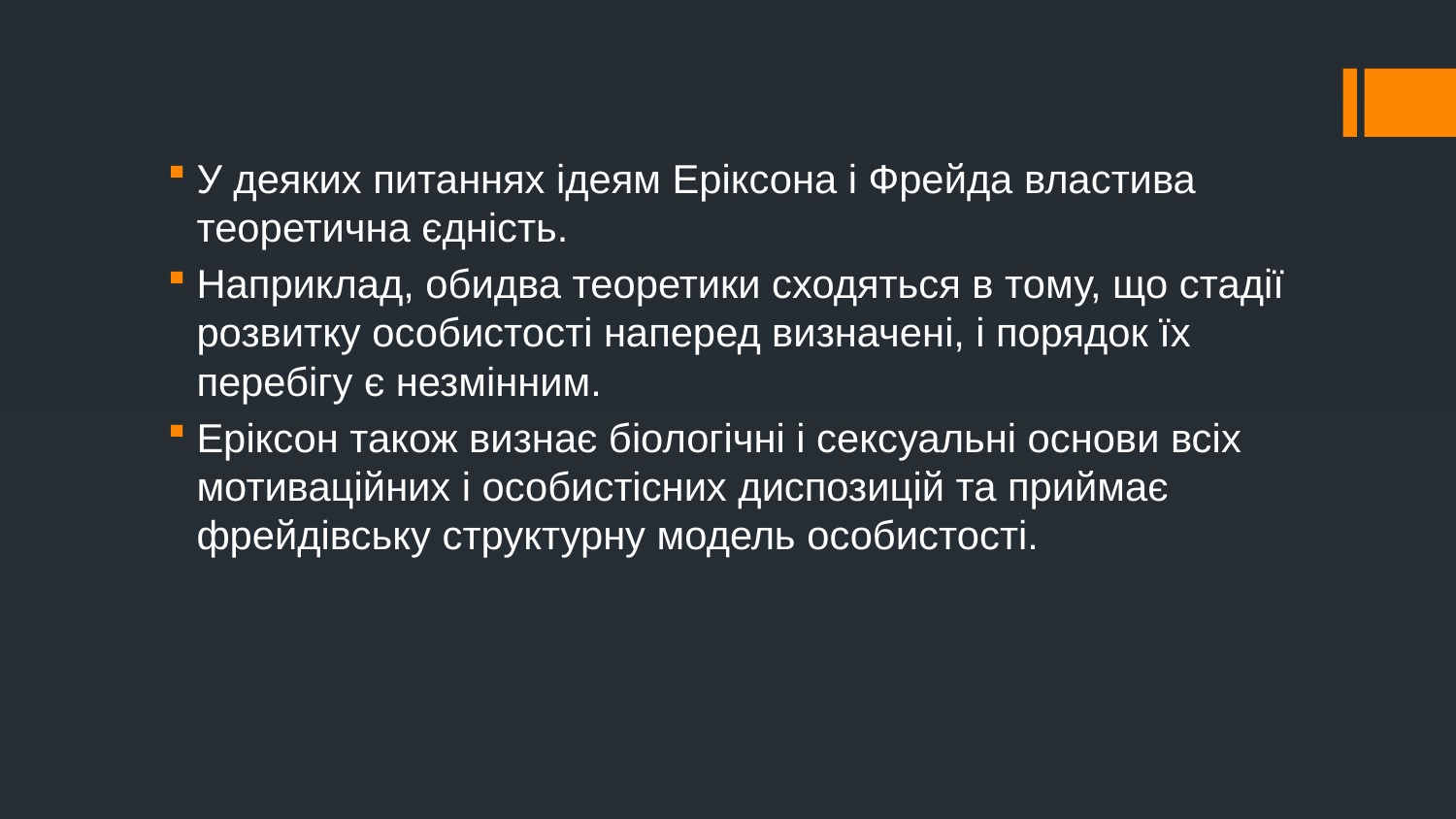

У деяких питаннях ідеям Еріксона і Фрейда властива теоретична єдність.
Наприклад, обидва теоретики сходяться в тому, що стадії розвитку особистості наперед визначені, і порядок їх перебігу є незмінним.
Еріксон також визнає біологічні і сексуальні основи всіх мотиваційних і особистісних диспозицій та приймає фрейдівську структурну модель особистості.